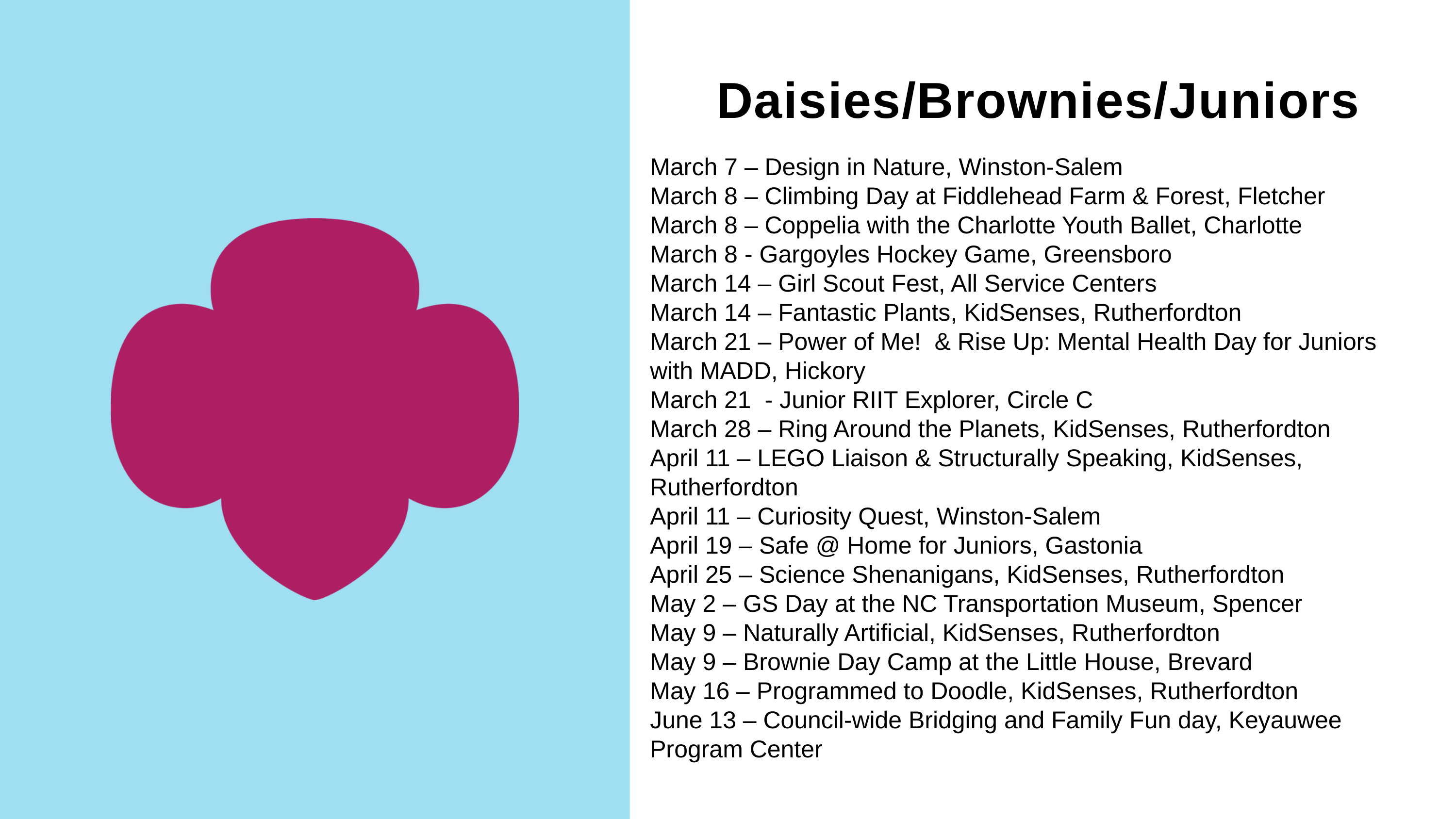

Daisies/Brownies/Juniors

March 7 – Design in Nature, Winston-Salem
March 8 – Climbing Day at Fiddlehead Farm & Forest, Fletcher
March 8 – Coppelia with the Charlotte Youth Ballet, Charlotte
March 8 - Gargoyles Hockey Game, Greensboro
March 14 – Girl Scout Fest, All Service Centers
March 14 – Fantastic Plants, KidSenses, Rutherfordton
March 21 – Power of Me!  & Rise Up: Mental Health Day for Juniors with MADD, Hickory
March 21  - Junior RIIT Explorer, Circle C
March 28 – Ring Around the Planets, KidSenses, Rutherfordton
April 11 – LEGO Liaison & Structurally Speaking, KidSenses, Rutherfordton
April 11 – Curiosity Quest, Winston-Salem
April 19 – Safe @ Home for Juniors, Gastonia
April 25 – Science Shenanigans, KidSenses, Rutherfordton
May 2 – GS Day at the NC Transportation Museum, Spencer
May 9 – Naturally Artificial, KidSenses, Rutherfordton
May 9 – Brownie Day Camp at the Little House, Brevard
May 16 – Programmed to Doodle, KidSenses, Rutherfordton
June 13 – Council-wide Bridging and Family Fun day, Keyauwee Program Center